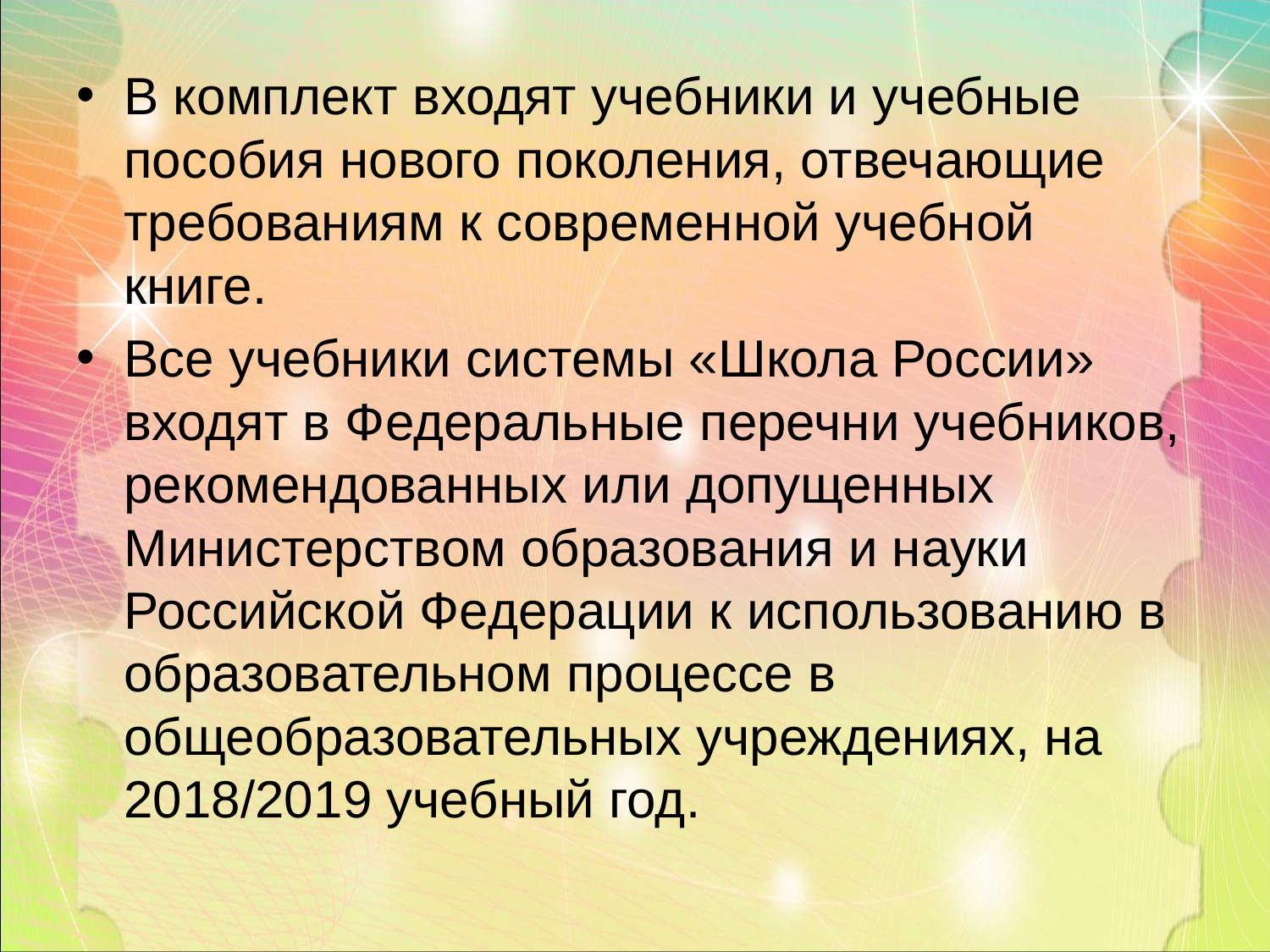

#
В комплект входят учебники и учебные пособия нового поколения, отвечающие требованиям к современной учебной книге.
Все учебники системы «Школа России» входят в Федеральные перечни учебников, рекомендованных или допущенных Министерством образования и науки Российской Федерации к использованию в образовательном процессе в общеобразовательных учреждениях, на 2018/2019 учебный год.